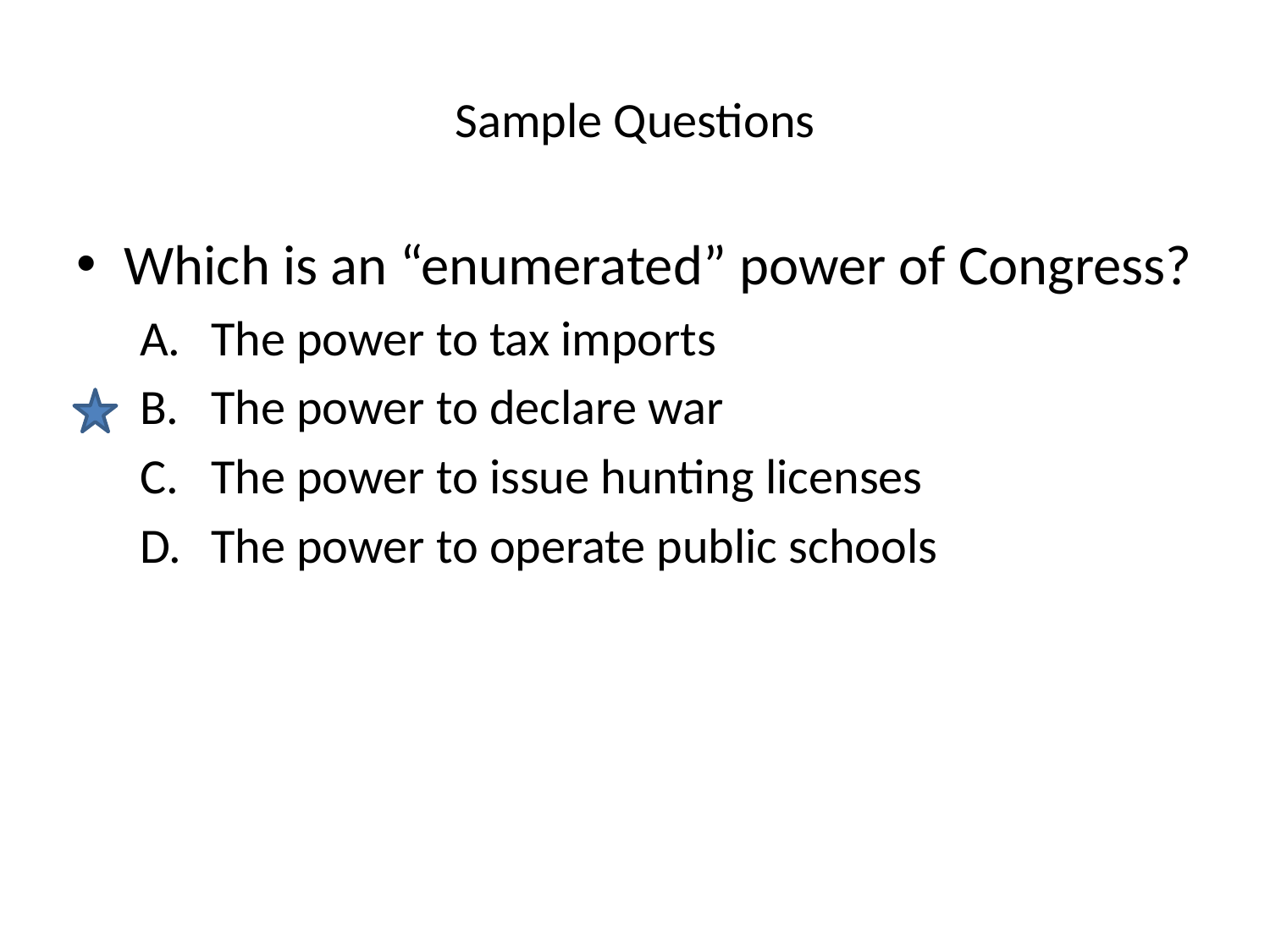

# Sample Questions
Which is an “enumerated” power of Congress?
The power to tax imports
The power to declare war
The power to issue hunting licenses
The power to operate public schools